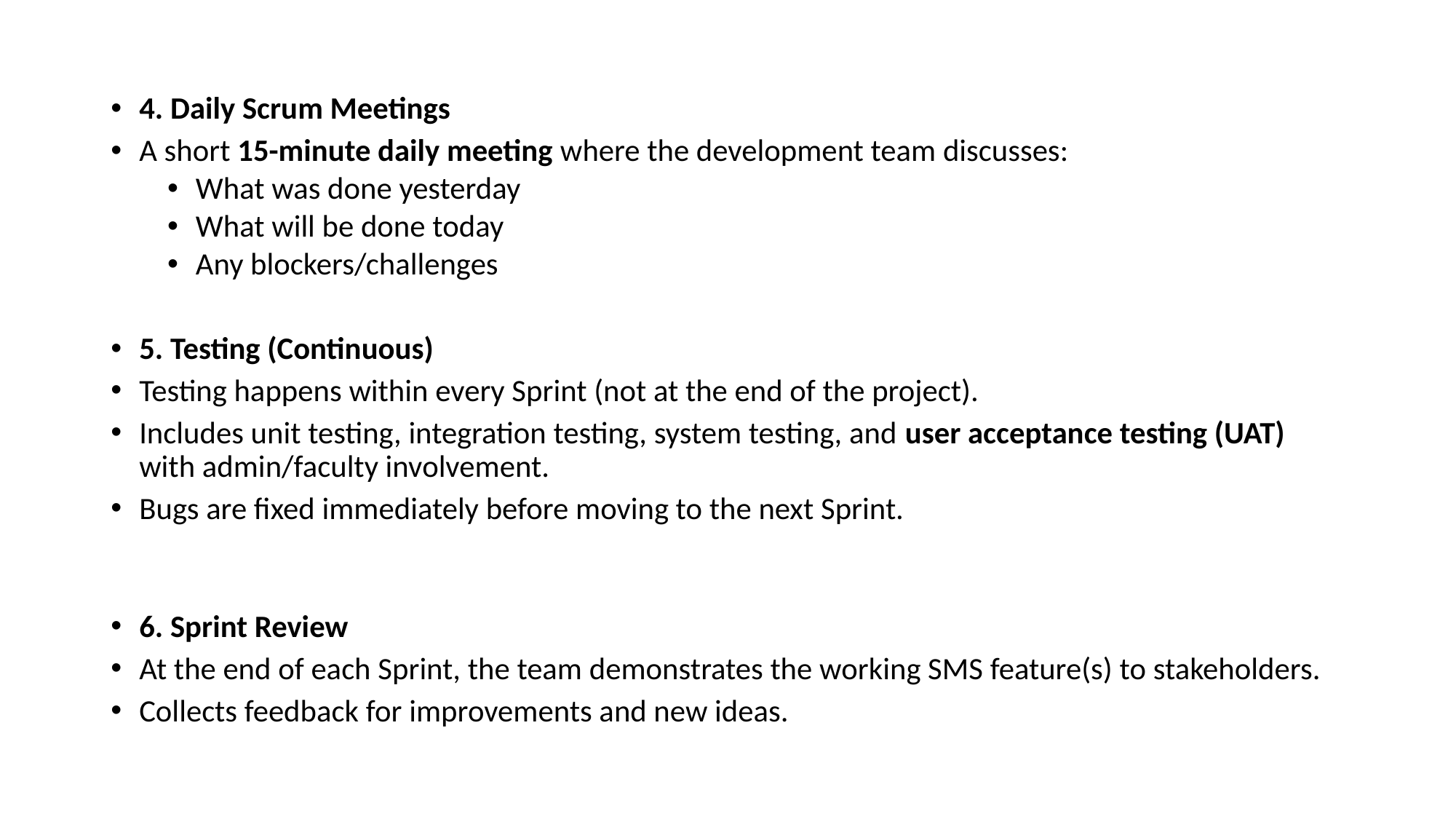

#
4. Daily Scrum Meetings
A short 15-minute daily meeting where the development team discusses:
What was done yesterday
What will be done today
Any blockers/challenges

5. Testing (Continuous)
Testing happens within every Sprint (not at the end of the project).
Includes unit testing, integration testing, system testing, and user acceptance testing (UAT) with admin/faculty involvement.
Bugs are fixed immediately before moving to the next Sprint.

6. Sprint Review
At the end of each Sprint, the team demonstrates the working SMS feature(s) to stakeholders.
Collects feedback for improvements and new ideas.